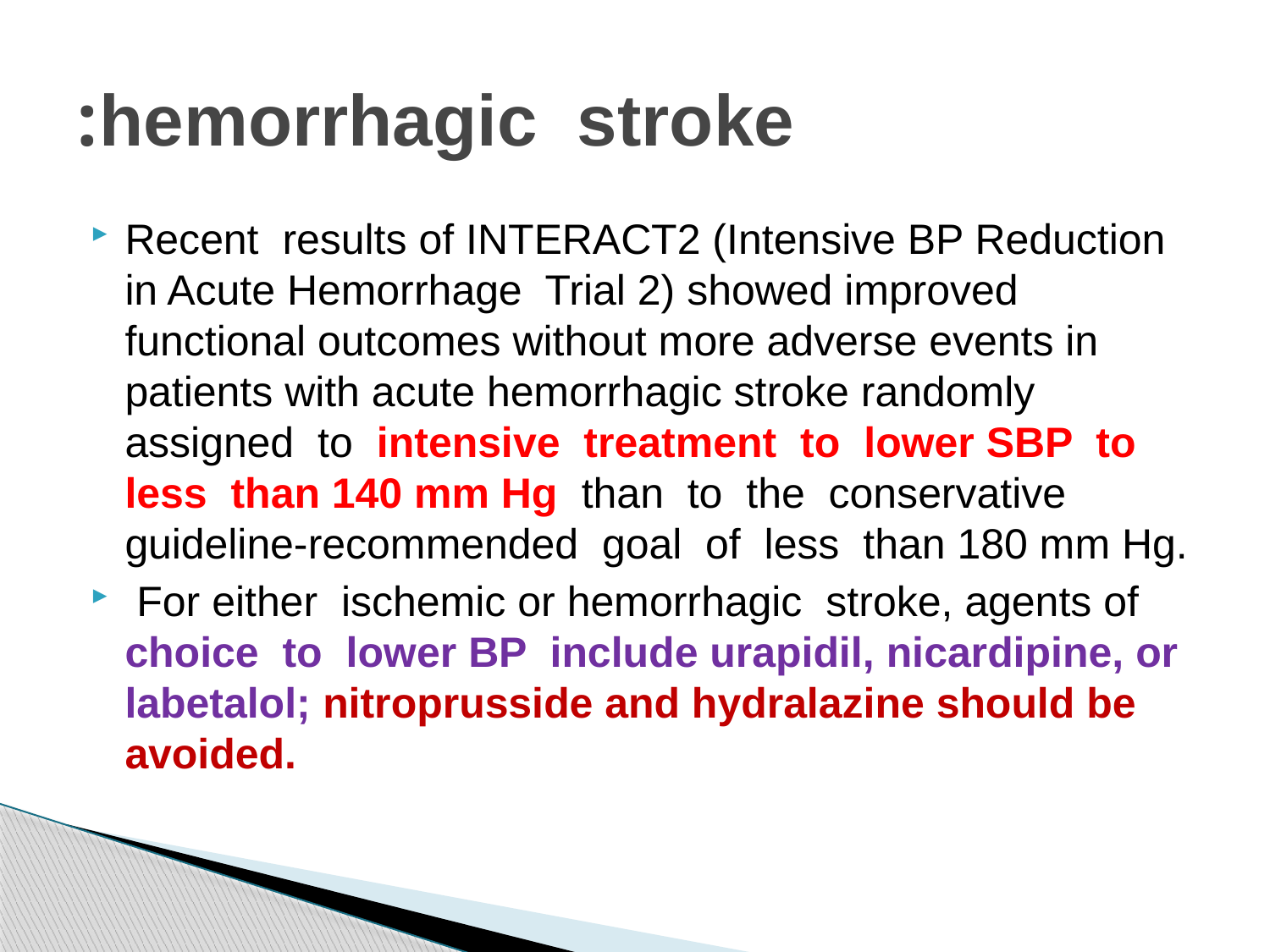

# hemorrhagic  stroke:
Recent  results of INTERACT2 (Intensive BP Reduction in Acute Hemorrhage  Trial 2) showed improved functional outcomes without more adverse events in patients with acute hemorrhagic stroke randomly assigned  to  intensive  treatment  to  lower SBP  to  less  than 140 mm Hg  than  to  the  conservative  guideline-recommended  goal  of  less  than 180 mm Hg.
 For either  ischemic or hemorrhagic  stroke, agents of  choice  to  lower BP  include urapidil, nicardipine, or  labetalol; nitroprusside and hydralazine should be avoided.